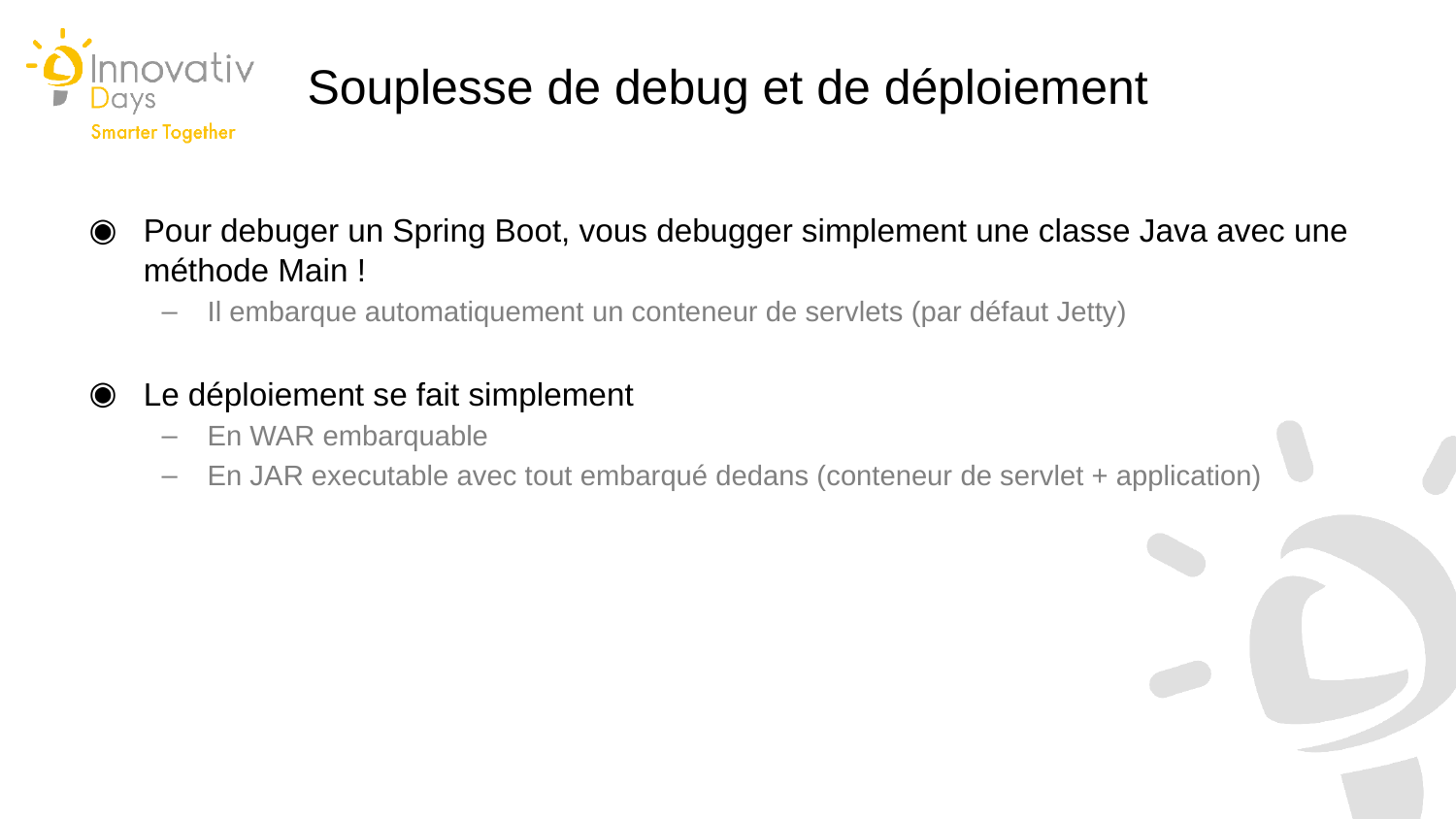

Souplesse de debug et de déploiement
Pour debuger un Spring Boot, vous debugger simplement une classe Java avec une méthode Main !
Il embarque automatiquement un conteneur de servlets (par défaut Jetty)

Le déploiement se fait simplement
En WAR embarquable
En JAR executable avec tout embarqué dedans (conteneur de servlet + application)